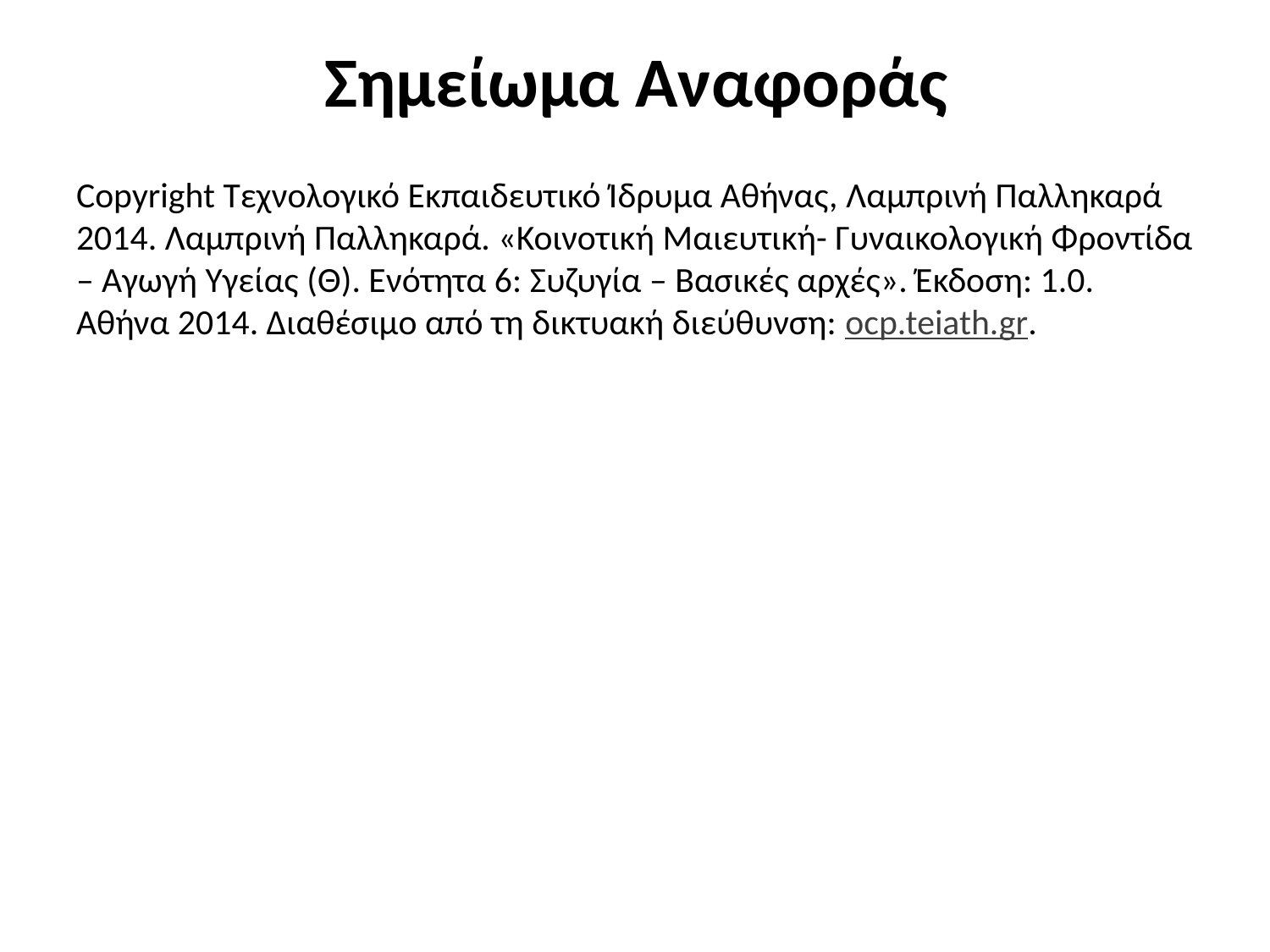

# Σημείωμα Αναφοράς
Copyright Τεχνολογικό Εκπαιδευτικό Ίδρυμα Αθήνας, Λαμπρινή Παλληκαρά 2014. Λαμπρινή Παλληκαρά. «Κοινοτική Μαιευτική- Γυναικολογική Φροντίδα – Αγωγή Υγείας (Θ). Ενότητα 6: Συζυγία – Βασικές αρχές». Έκδοση: 1.0. Αθήνα 2014. Διαθέσιμο από τη δικτυακή διεύθυνση: ocp.teiath.gr.